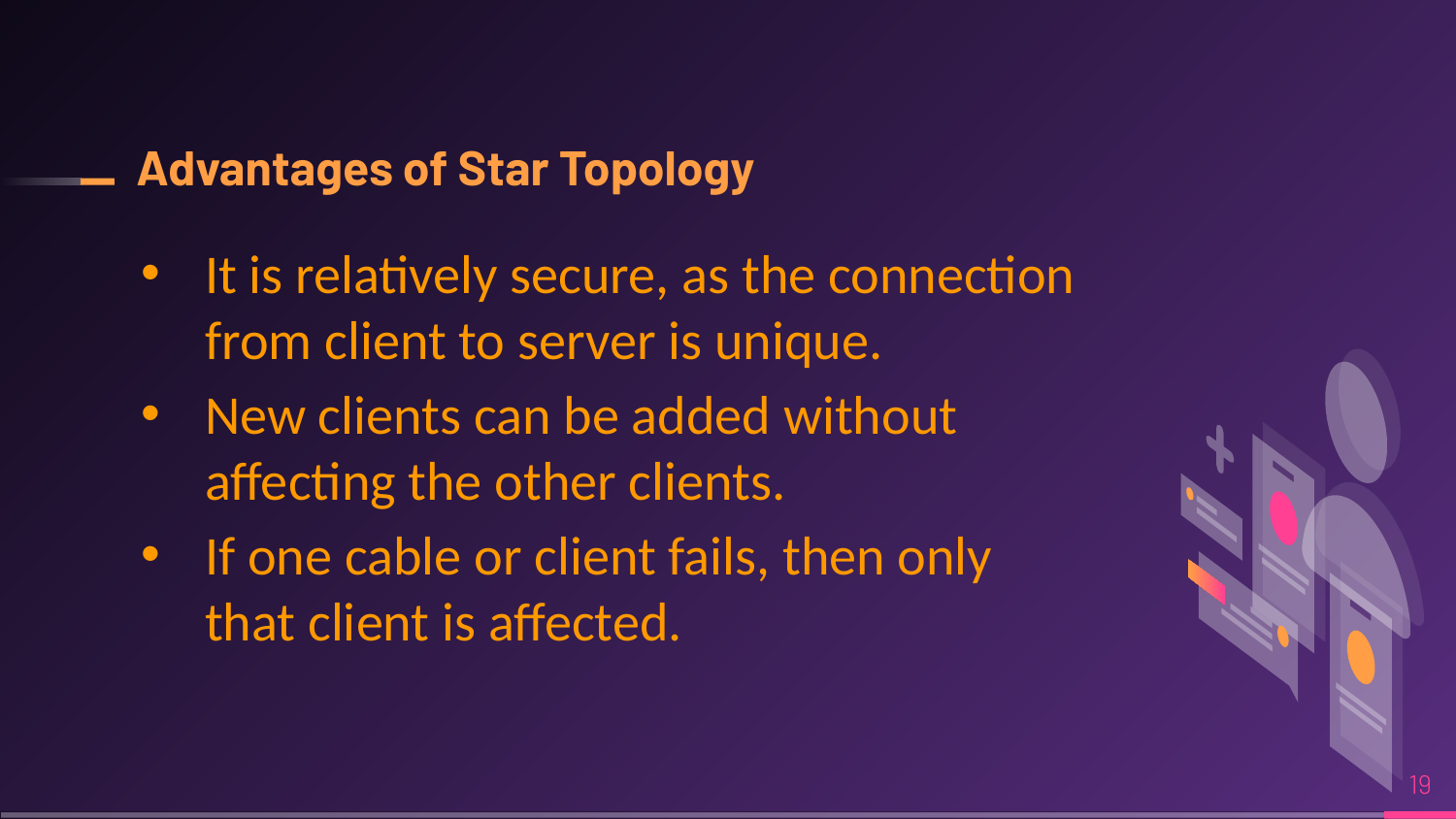

# Advantages of Star Topology
It is relatively secure, as the connection from client to server is unique.
New clients can be added without affecting the other clients.
If one cable or client fails, then only that client is affected.

19